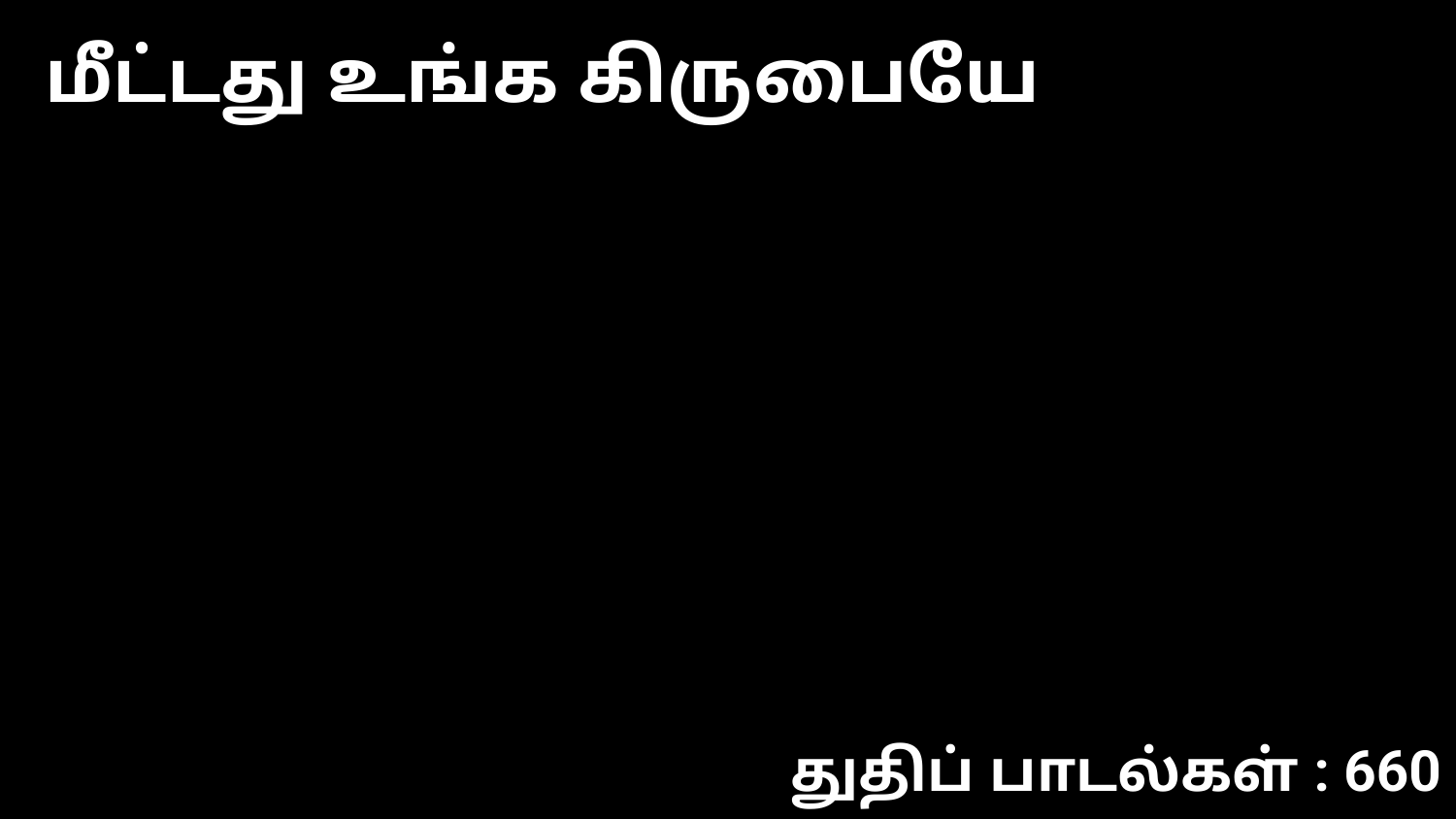

மீட்டது உங்க கிருபையே
துதிப் பாடல்கள் : 660